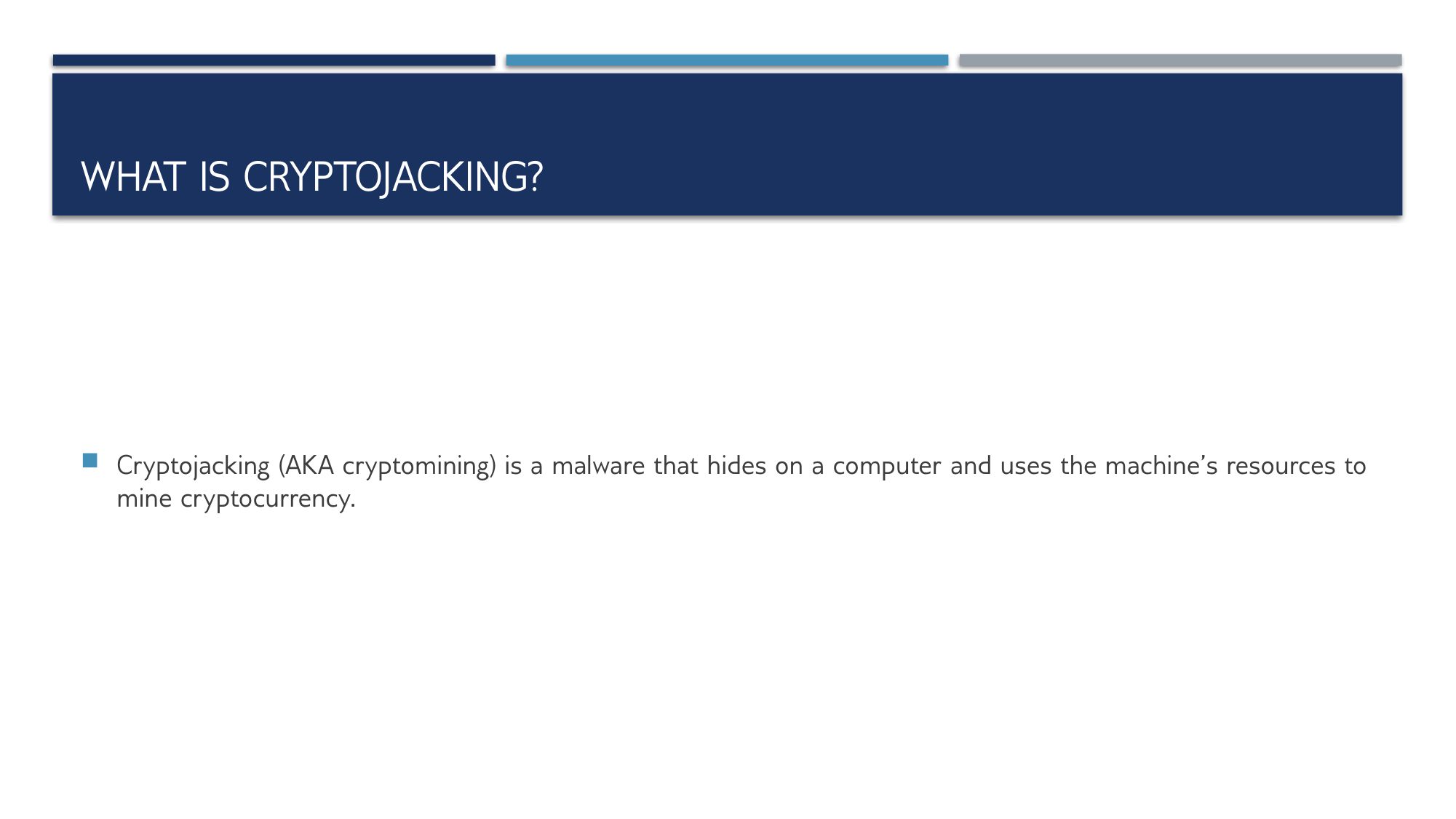

# What Is Cryptojacking?
Cryptojacking (AKA cryptomining) is a malware that hides on a computer and uses the machine’s resources to mine cryptocurrency.